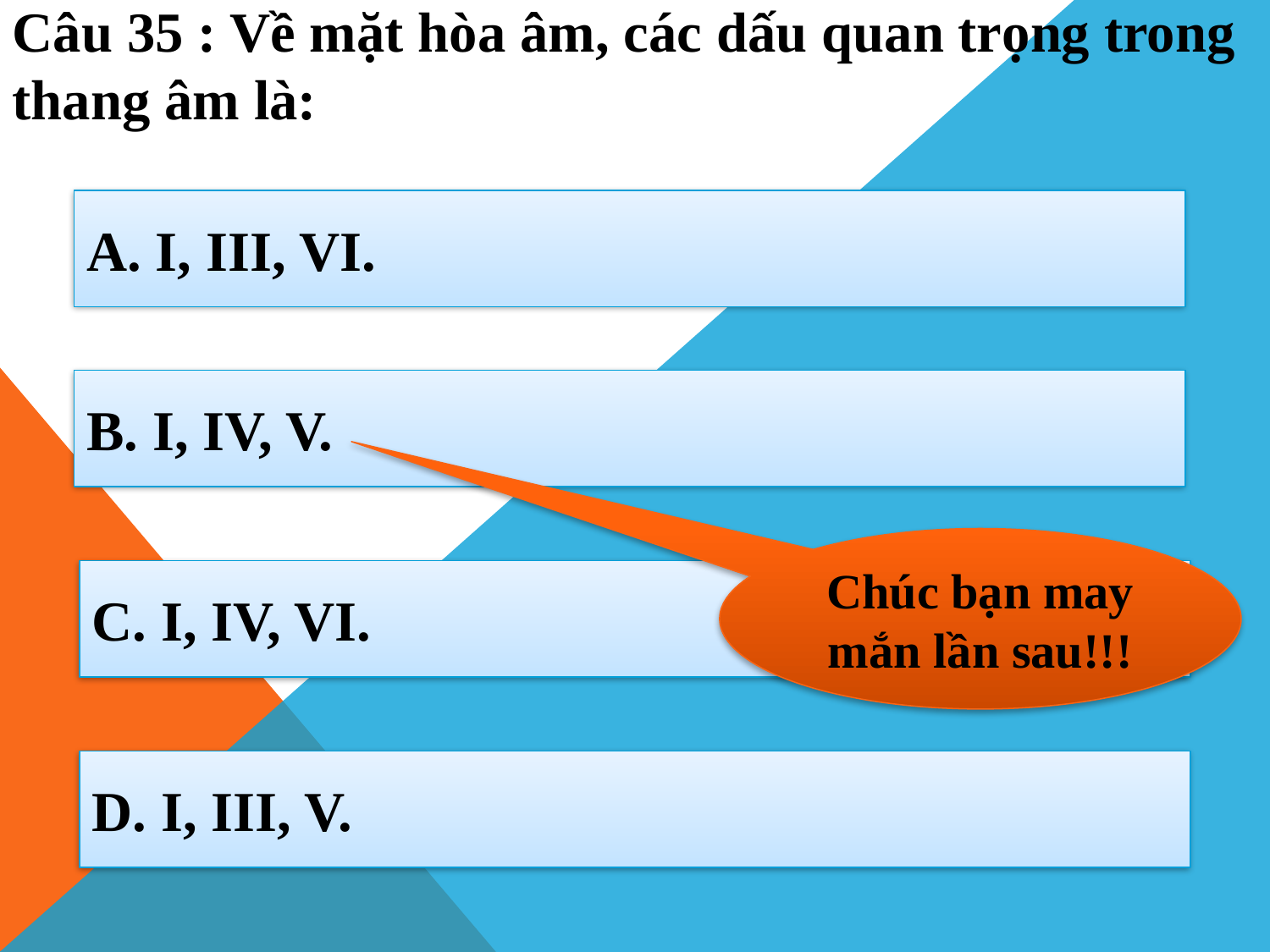

Câu 35 : Về mặt hòa âm, các dấu quan trọng trong thang âm là:

A. I, III, VI.

B. I, IV, V.
Chúc bạn may mắn lần sau!!!

C. I, IV, VI.

D. I, III, V.